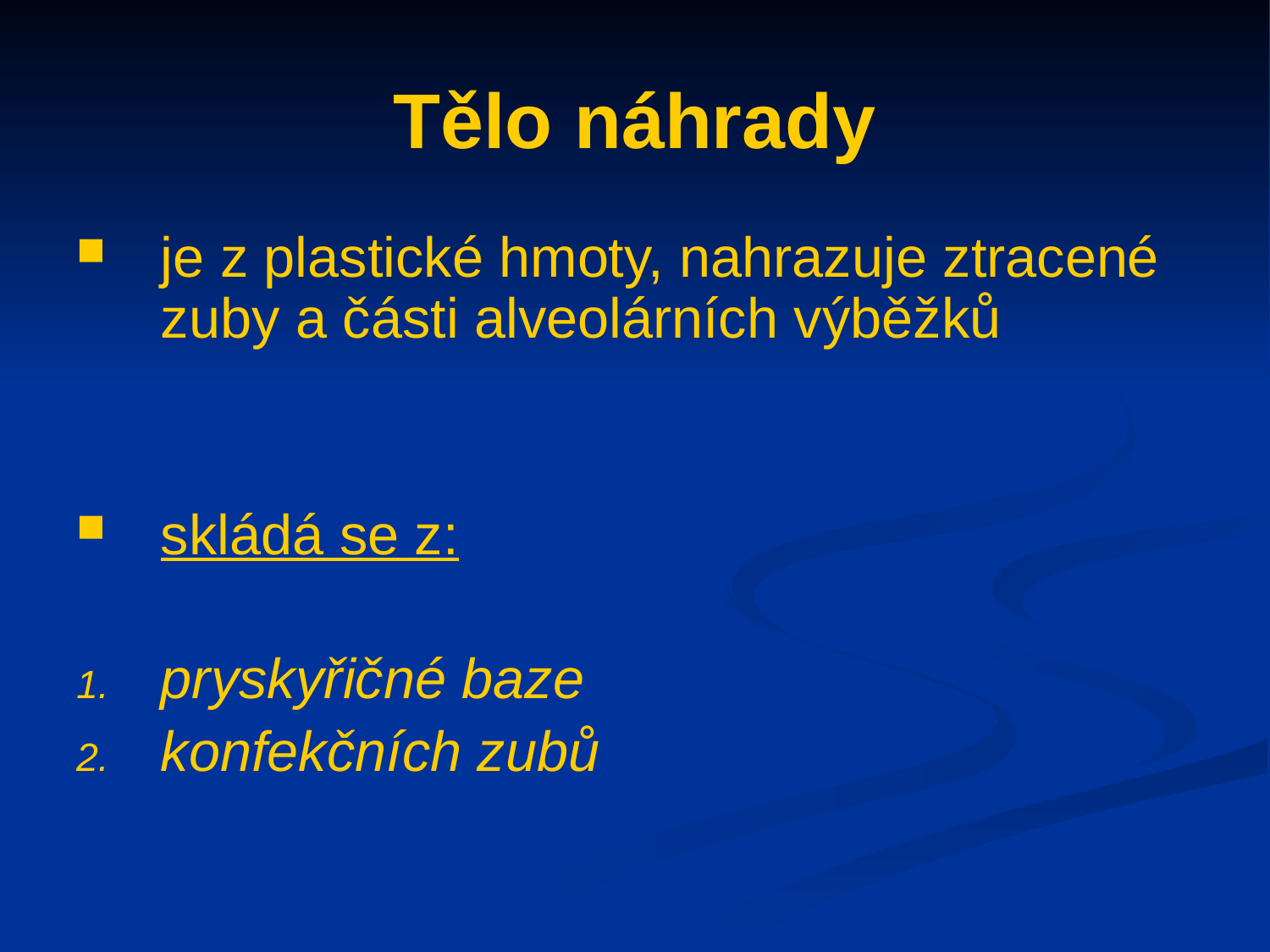

# Tělo náhrady
je z plastické hmoty, nahrazuje ztracené zuby a části alveolárních výběžků

skládá se z:

pryskyřičné baze
konfekčních zubů